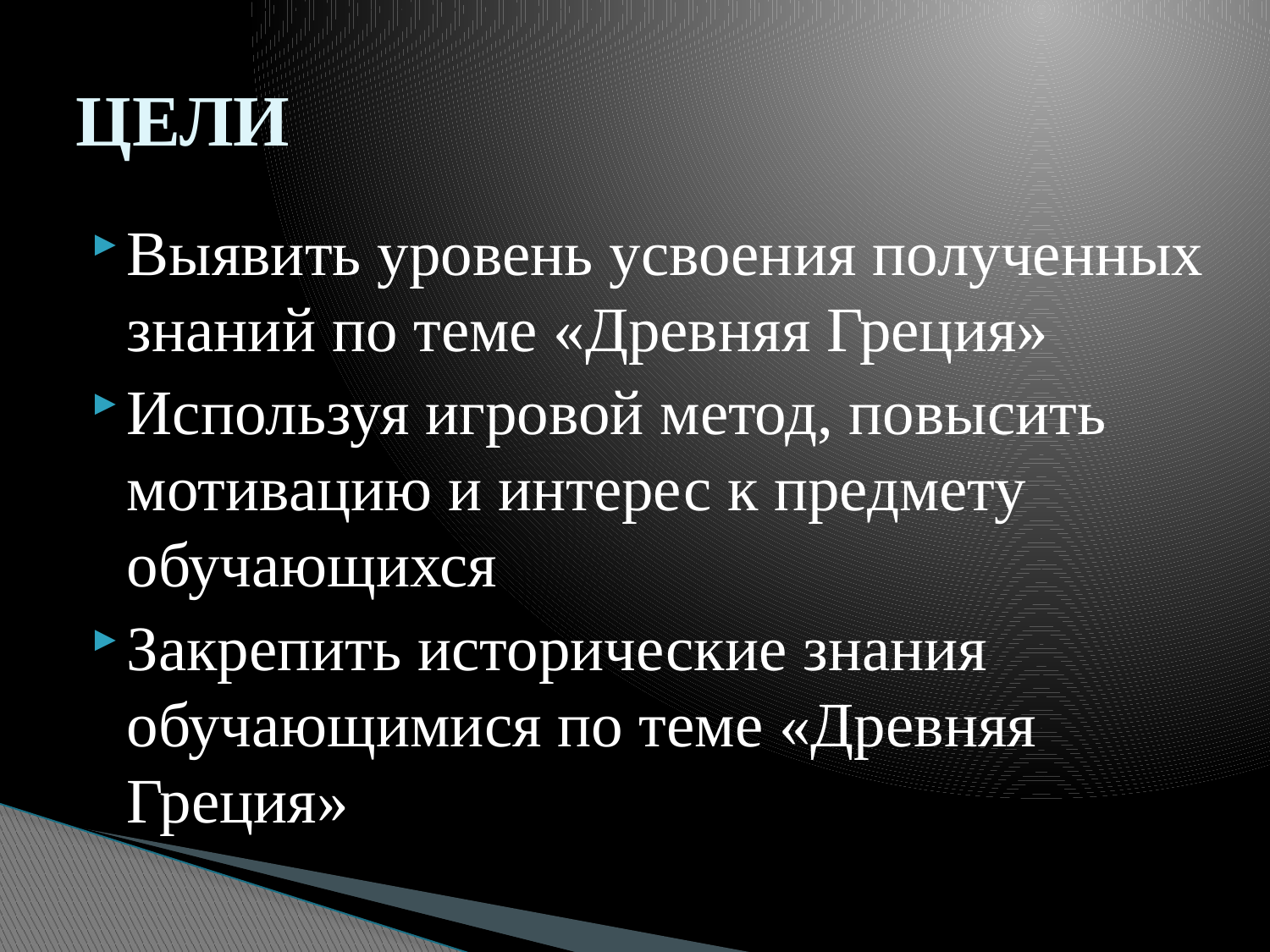

# ЦЕЛИ
Выявить уровень усвоения полученных знаний по теме «Древняя Греция»
Используя игровой метод, повысить мотивацию и интерес к предмету обучающихся
Закрепить исторические знания обучающимися по теме «Древняя Греция»